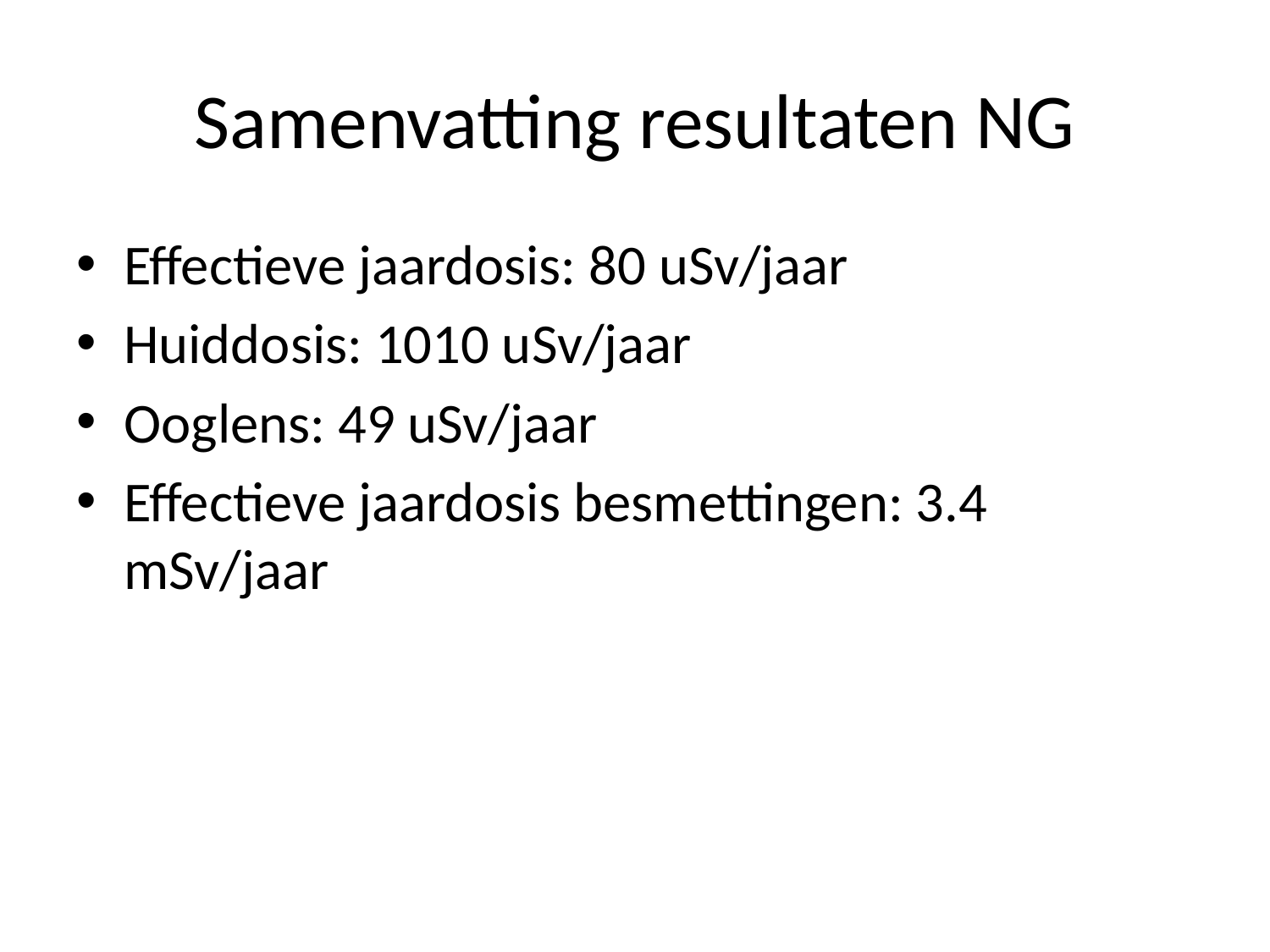

# Samenvatting resultaten NG
Effectieve jaardosis: 80 uSv/jaar
Huiddosis: 1010 uSv/jaar
Ooglens: 49 uSv/jaar
Effectieve jaardosis besmettingen: 3.4 mSv/jaar